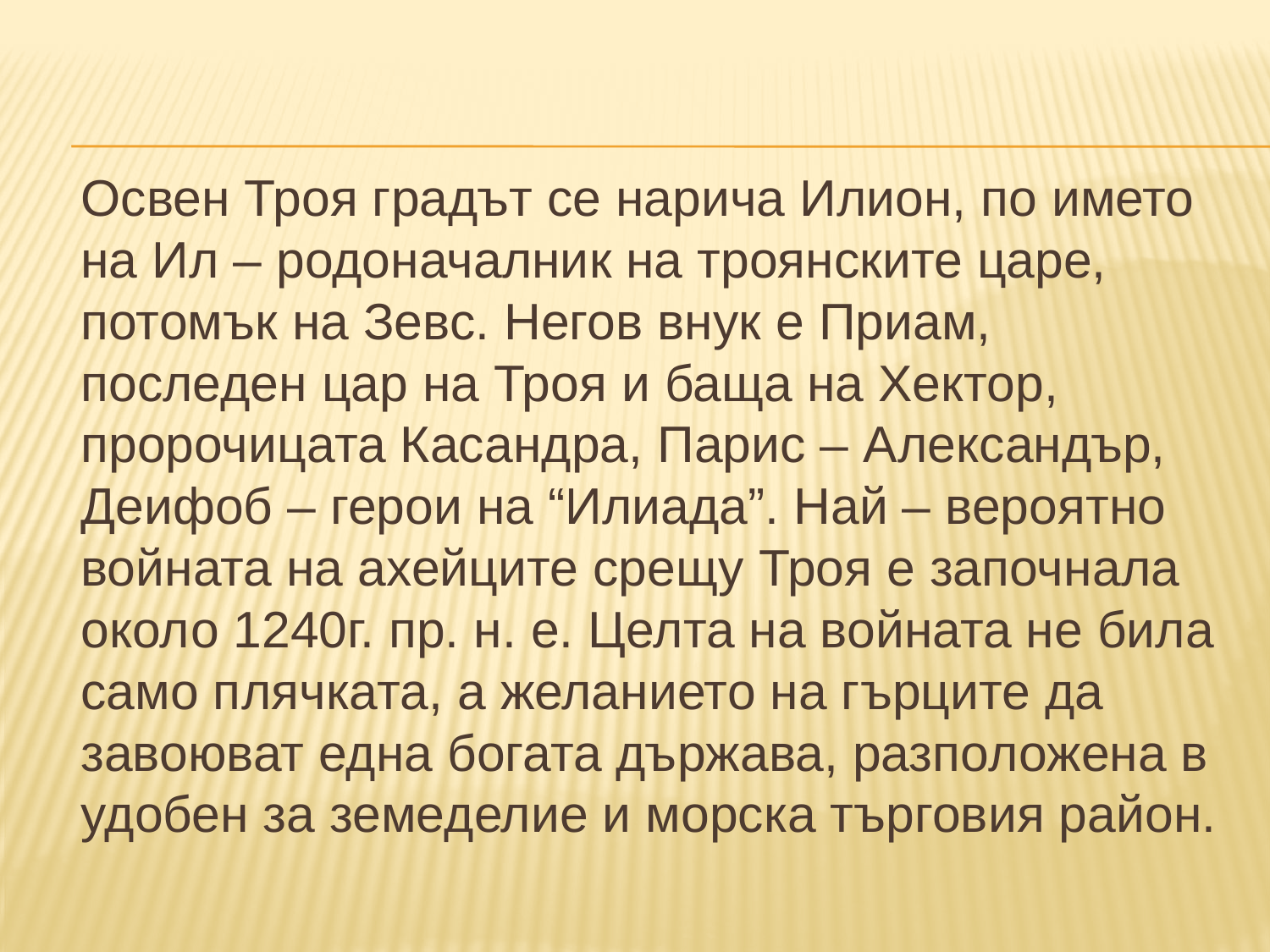

Освен Троя градът се нарича Илион, по името на Ил – родоначалник на троянските царе, потомък на Зевс. Негов внук е Приам, последен цар на Троя и баща на Хектор, пророчицата Касандра, Парис – Александър, Деифоб – герои на “Илиада”. Най – вероятно войната на ахейците срещу Троя е започнала около 1240г. пр. н. е. Целта на войната не била само плячката, а желанието на гърците да завоюват една богата държава, разположена в удобен за земеделие и морска търговия район.